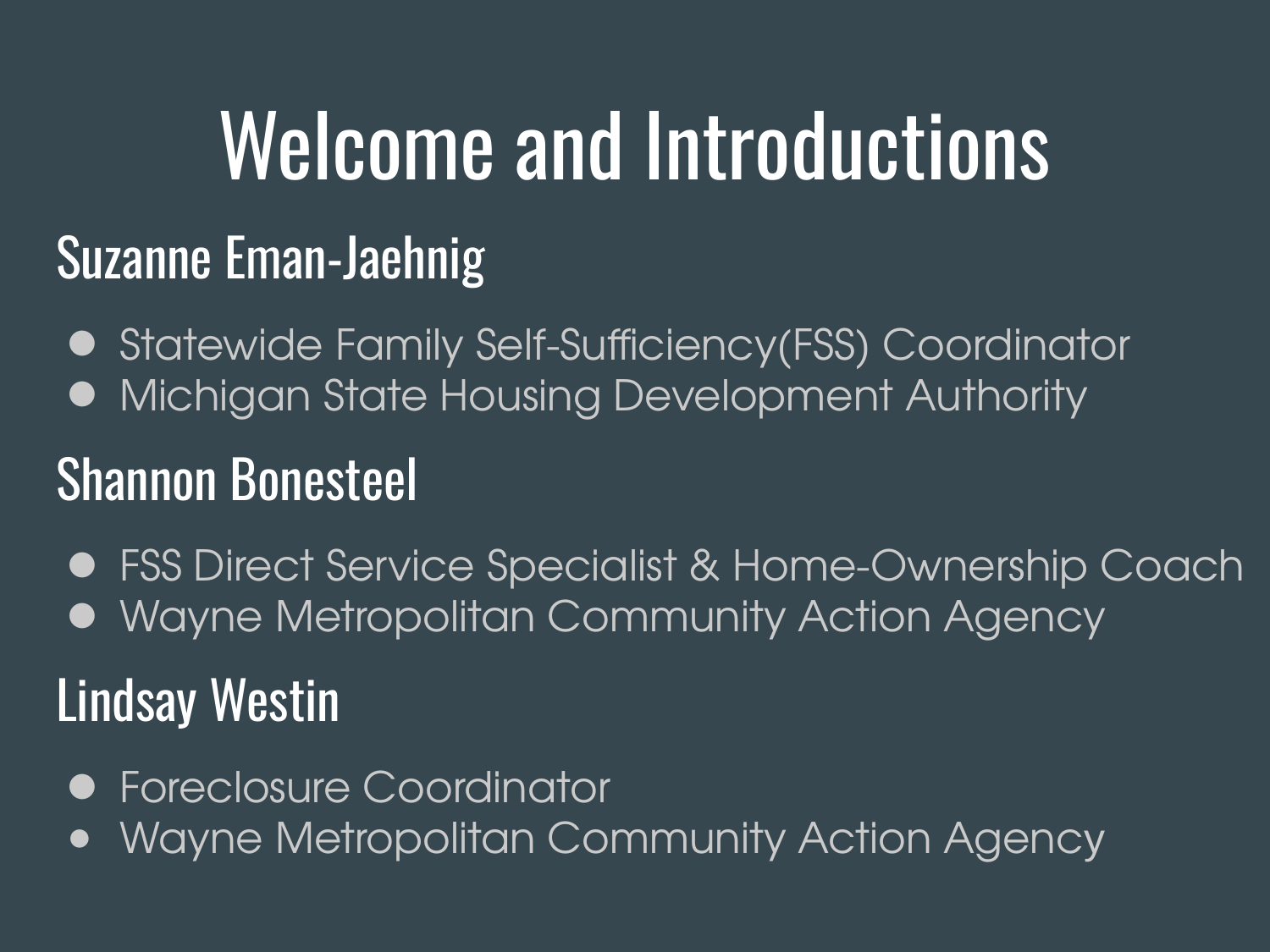

# Welcome and Introductions
Suzanne Eman-Jaehnig
Statewide Family Self-Sufficiency(FSS) Coordinator
Michigan State Housing Development Authority
Shannon Bonesteel
FSS Direct Service Specialist & Home-Ownership Coach
Wayne Metropolitan Community Action Agency
Lindsay Westin
Foreclosure Coordinator
Wayne Metropolitan Community Action Agency